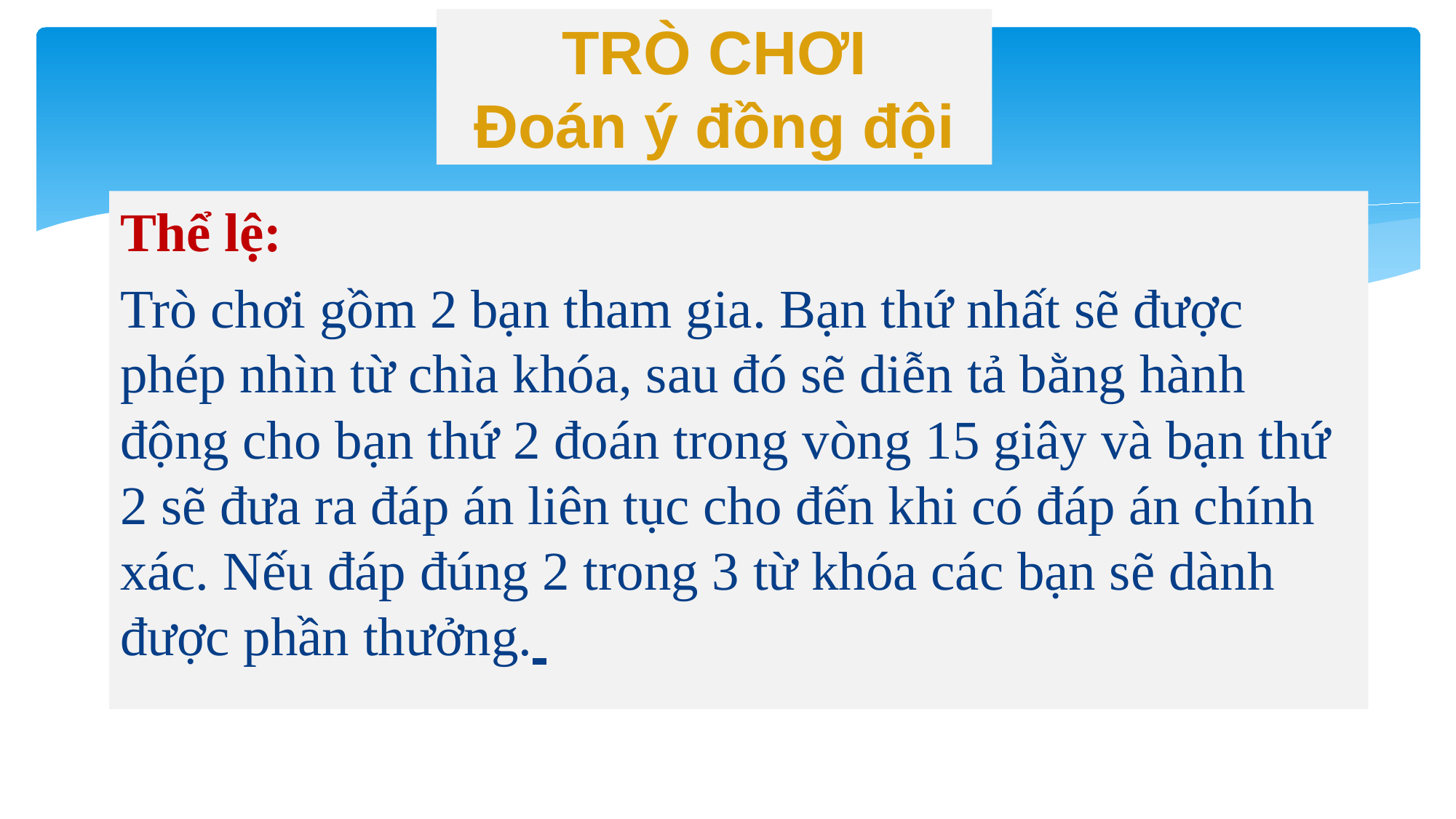

TRÒ CHƠI
Đoán ý đồng đội
Thể lệ:
Trò chơi gồm 2 bạn tham gia. Bạn thứ nhất sẽ được phép nhìn từ chìa khóa, sau đó sẽ diễn tả bằng hành động cho bạn thứ 2 đoán trong vòng 15 giây và bạn thứ 2 sẽ đưa ra đáp án liên tục cho đến khi có đáp án chính xác. Nếu đáp đúng 2 trong 3 từ khóa các bạn sẽ dành được phần thưởng.